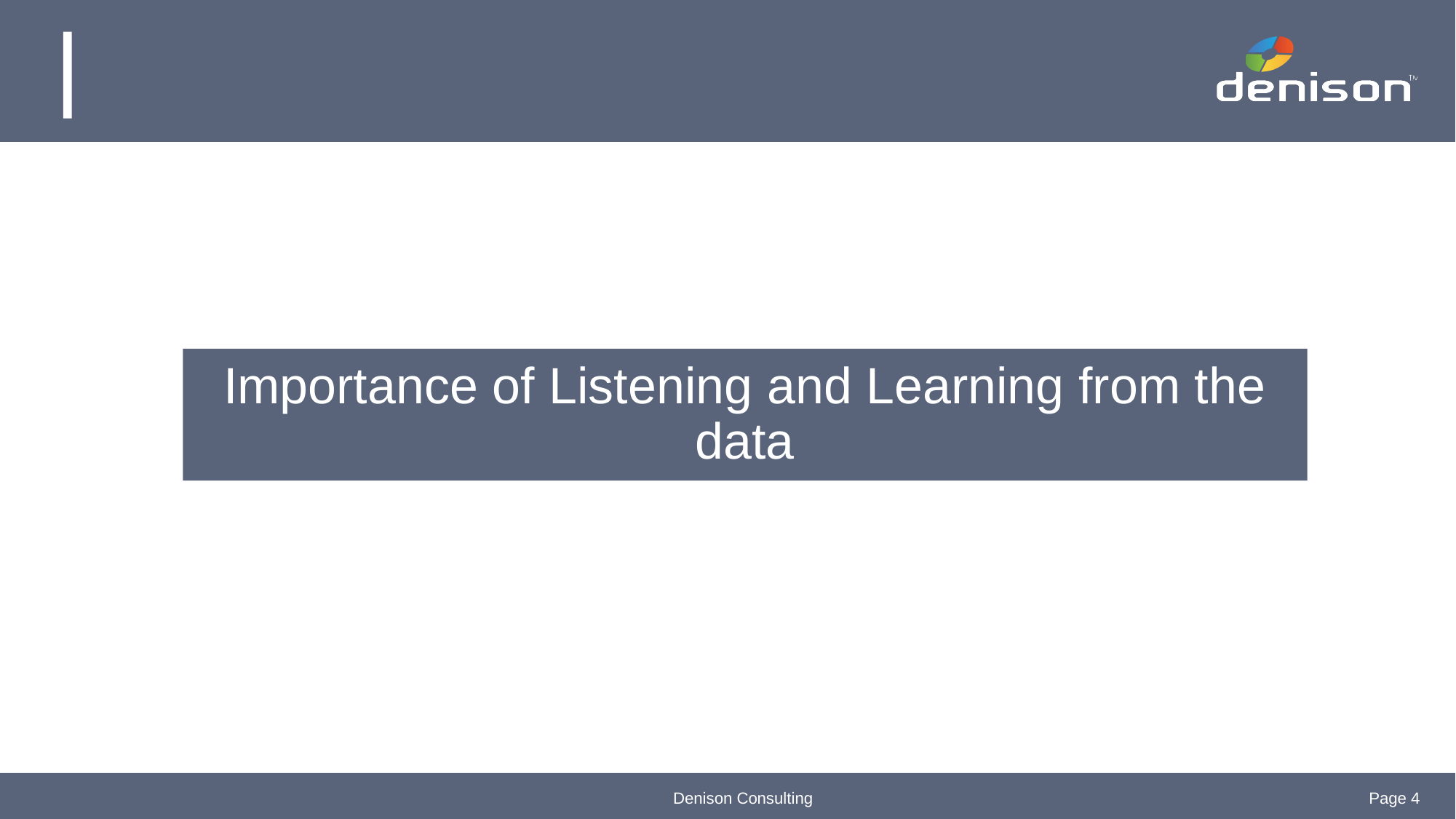

# Importance of Listening and Learning from the data